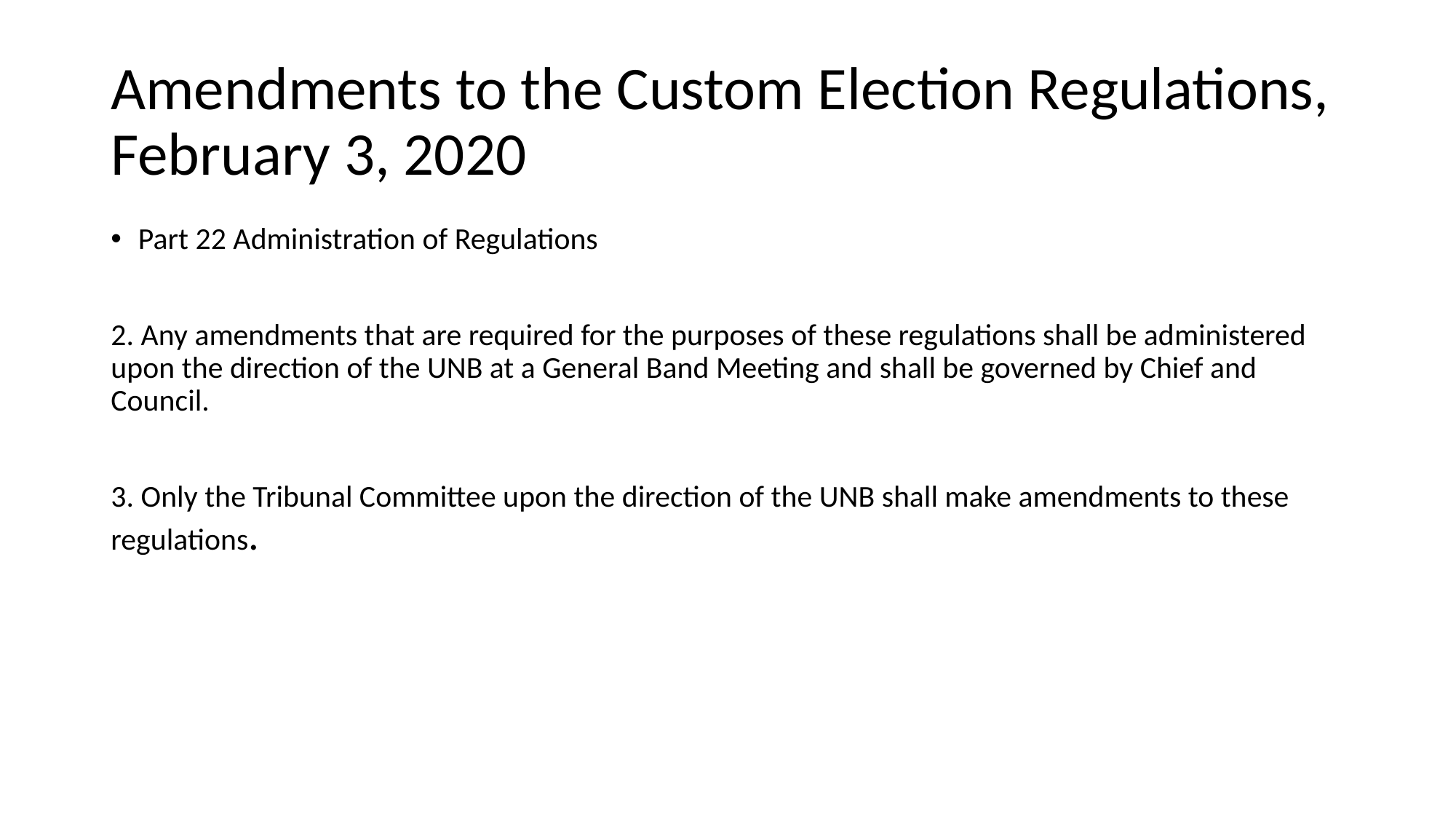

# Amendments to the Custom Election Regulations, February 3, 2020
Part 22 Administration of Regulations

2. Any amendments that are required for the purposes of these regulations shall be administered upon the direction of the UNB at a General Band Meeting and shall be governed by Chief and Council.

3. Only the Tribunal Committee upon the direction of the UNB shall make amendments to these regulations.